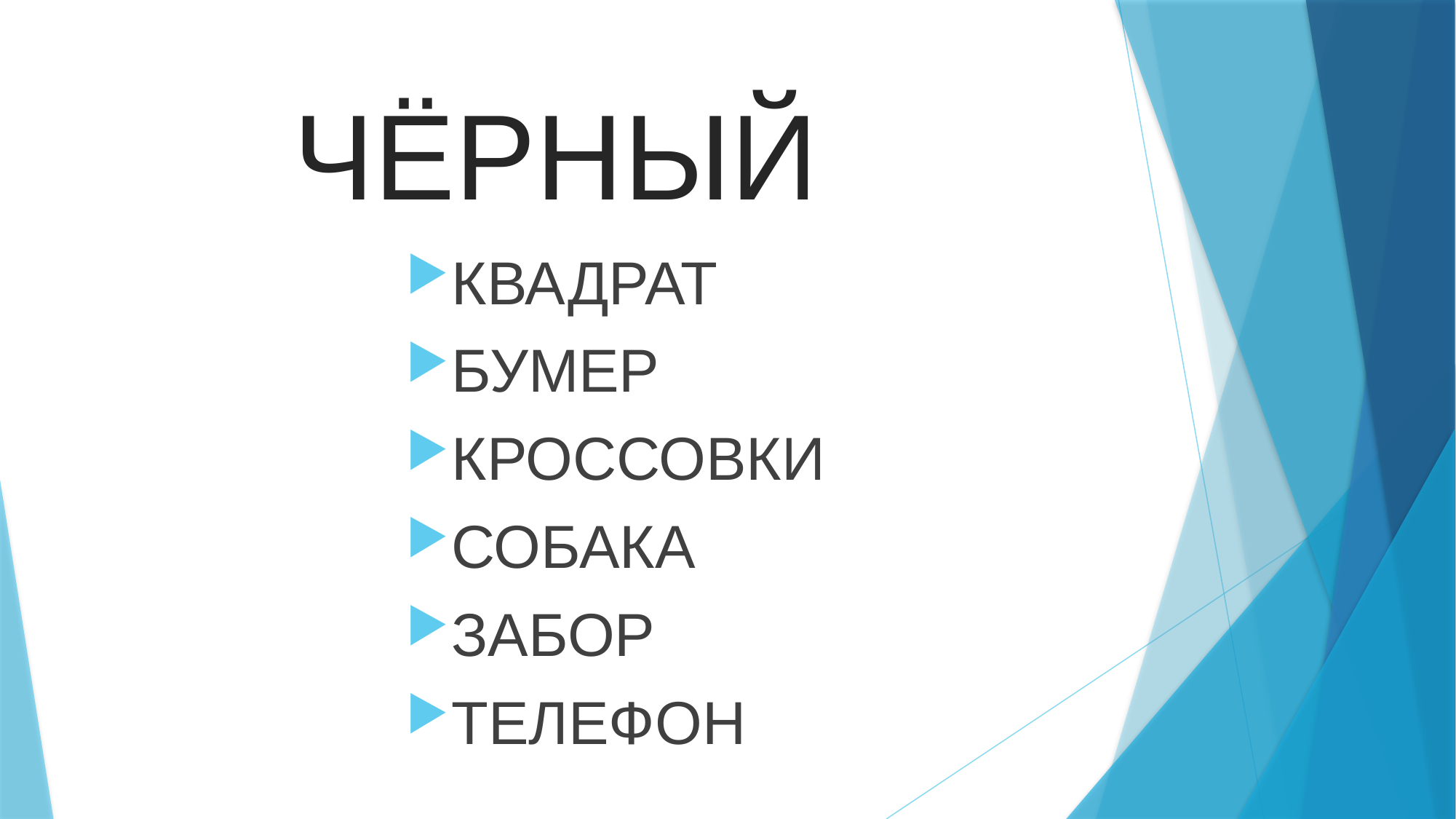

# ЧЁРНЫЙ
КВАДРАТ
БУМЕР
КРОССОВКИ
СОБАКА
ЗАБОР
ТЕЛЕФОН